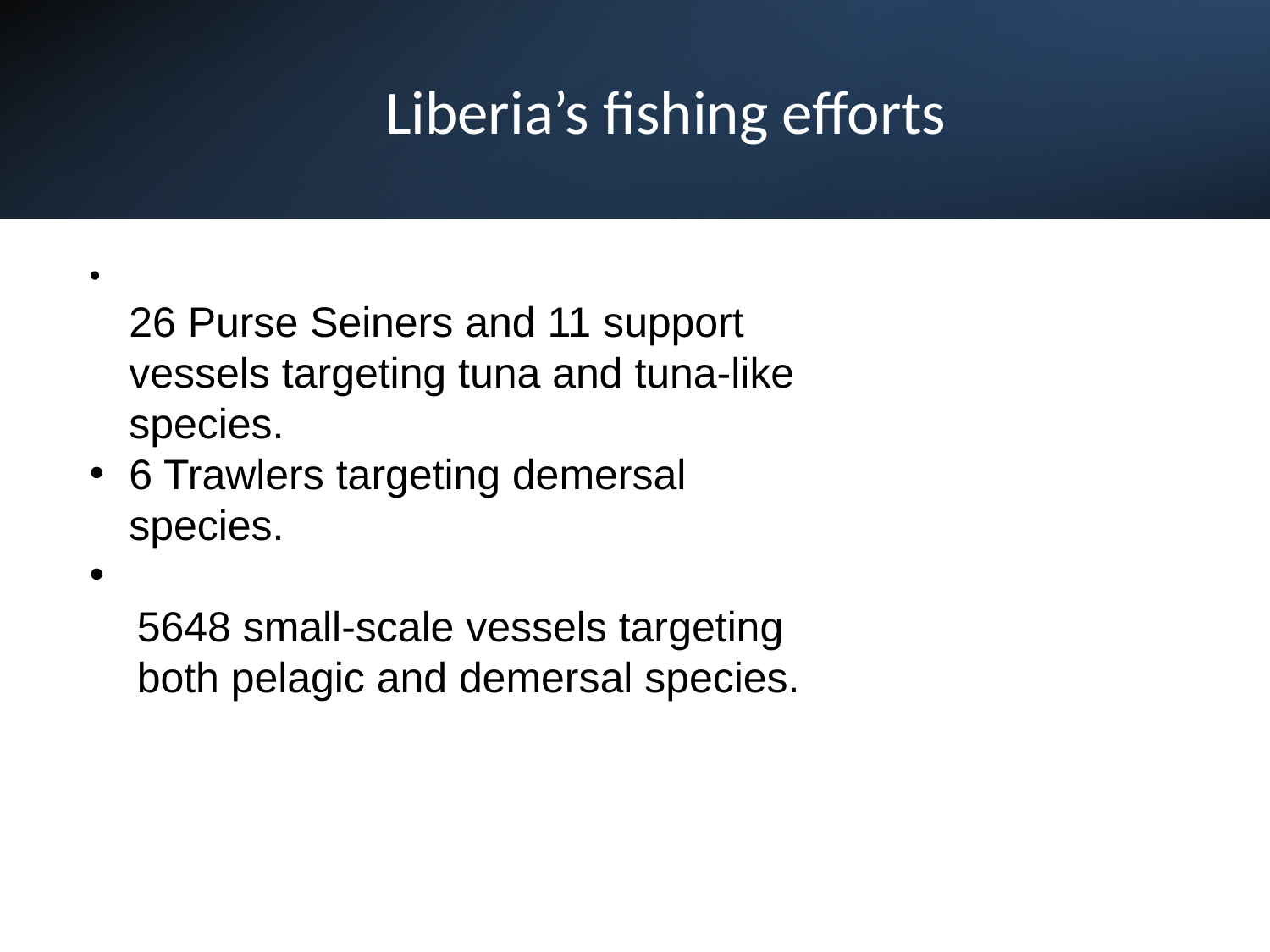

# Liberia’s fishing efforts
26 Purse Seiners and 11 support vessels targeting tuna and tuna-like species.
6 Trawlers targeting demersal species.
5648 small-scale vessels targeting both pelagic and demersal species.